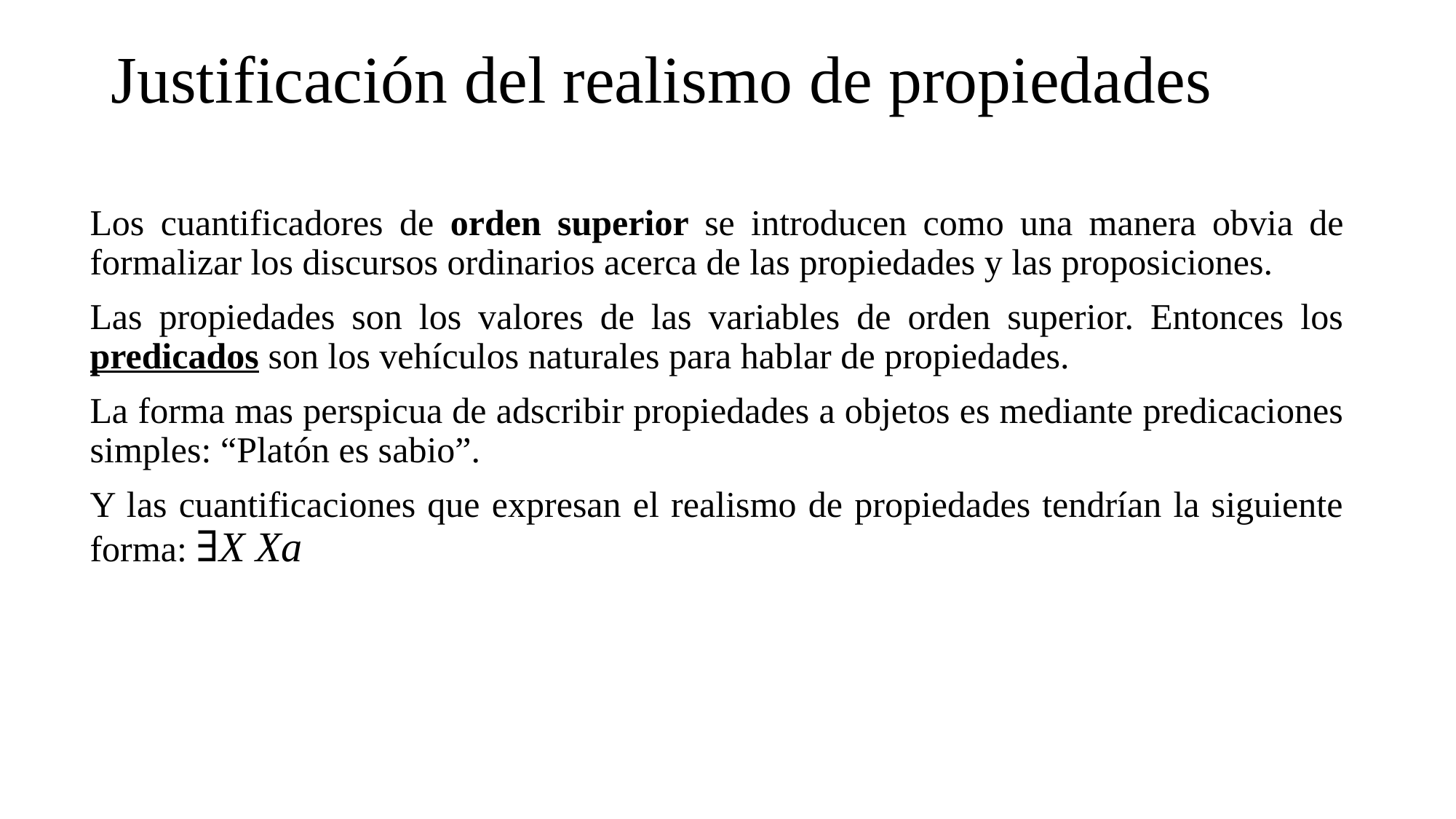

# Justificación del realismo de propiedades
Los cuantificadores de orden superior se introducen como una manera obvia de formalizar los discursos ordinarios acerca de las propiedades y las proposiciones.
Las propiedades son los valores de las variables de orden superior. Entonces los predicados son los vehículos naturales para hablar de propiedades.
La forma mas perspicua de adscribir propiedades a objetos es mediante predicaciones simples: “Platón es sabio”.
Y las cuantificaciones que expresan el realismo de propiedades tendrían la siguiente forma: ∃X Xa